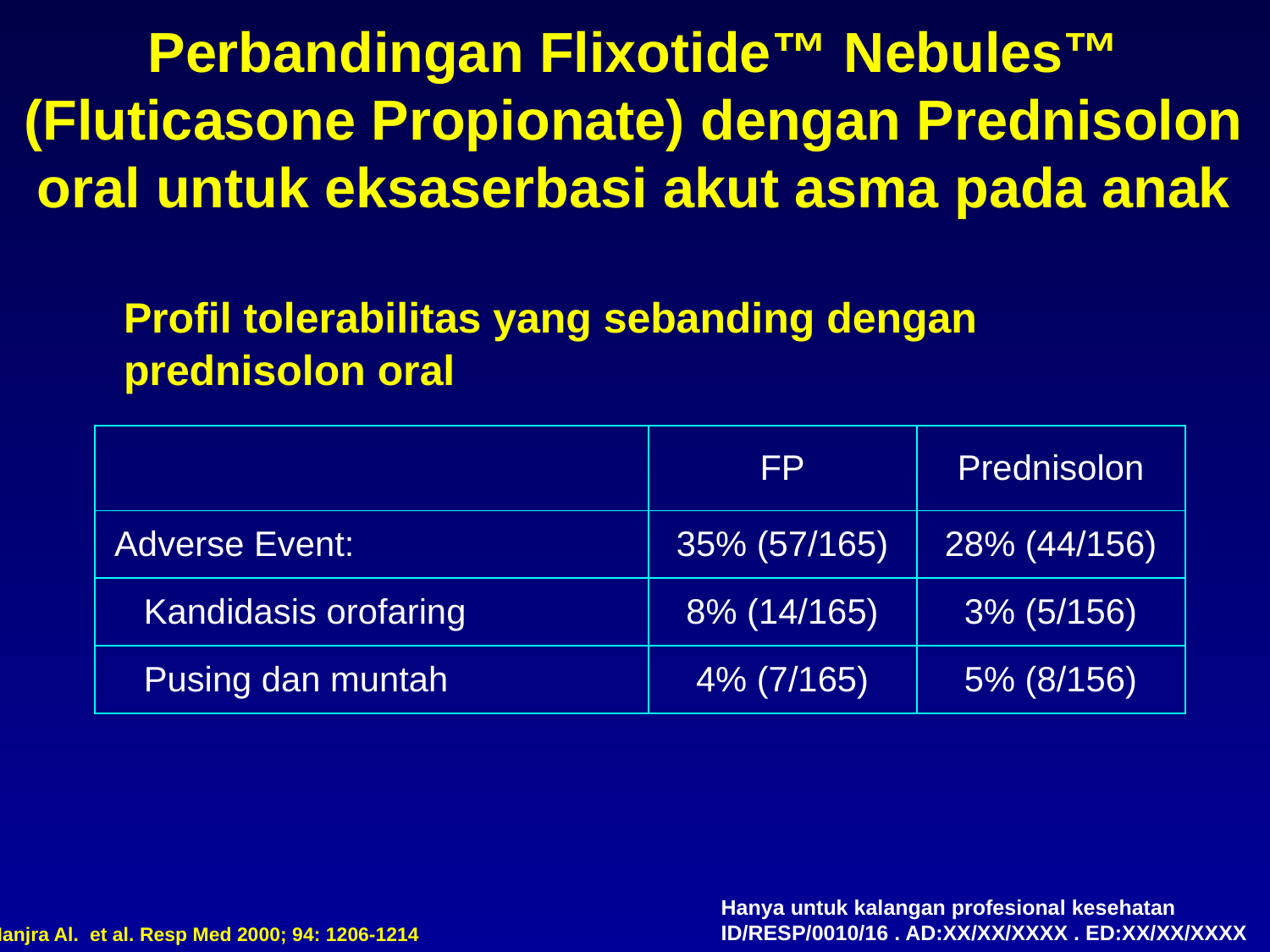

Perbandingan Flixotide™ Nebules™ (Fluticasone Propionate) dengan Prednisolon oral untuk eksaserbasi akut asma pada anak
	Profil tolerabilitas yang sebanding dengan prednisolon oral

|  | FP | Prednisolon |
| --- | --- | --- |
| Adverse Event: | 35% (57/165) | 28% (44/156) |
| Kandidasis orofaring | 8% (14/165) | 3% (5/156) |
| Pusing dan muntah | 4% (7/165) | 5% (8/156) |
Hanya untuk kalangan profesional kesehatan
ID/RESP/0010/16 . AD:XX/XX/XXXX . ED:XX/XX/XXXX
Manjra Al.  et al. Resp Med 2000; 94: 1206-1214